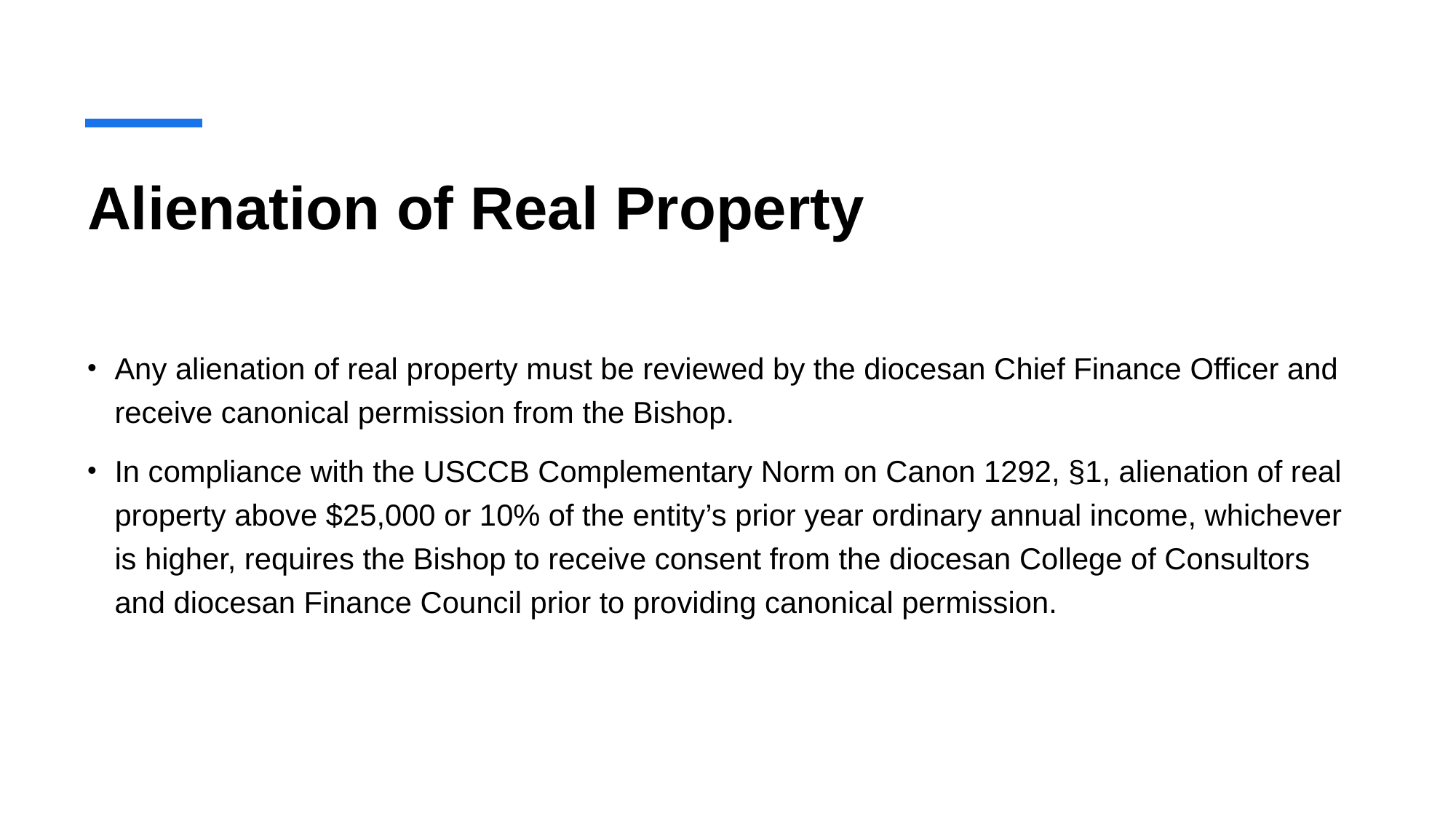

# Alienation of Real Property
Any alienation of real property must be reviewed by the diocesan Chief Finance Officer and receive canonical permission from the Bishop.
In compliance with the USCCB Complementary Norm on Canon 1292, §1, alienation of real property above $25,000 or 10% of the entity’s prior year ordinary annual income, whichever is higher, requires the Bishop to receive consent from the diocesan College of Consultors and diocesan Finance Council prior to providing canonical permission.